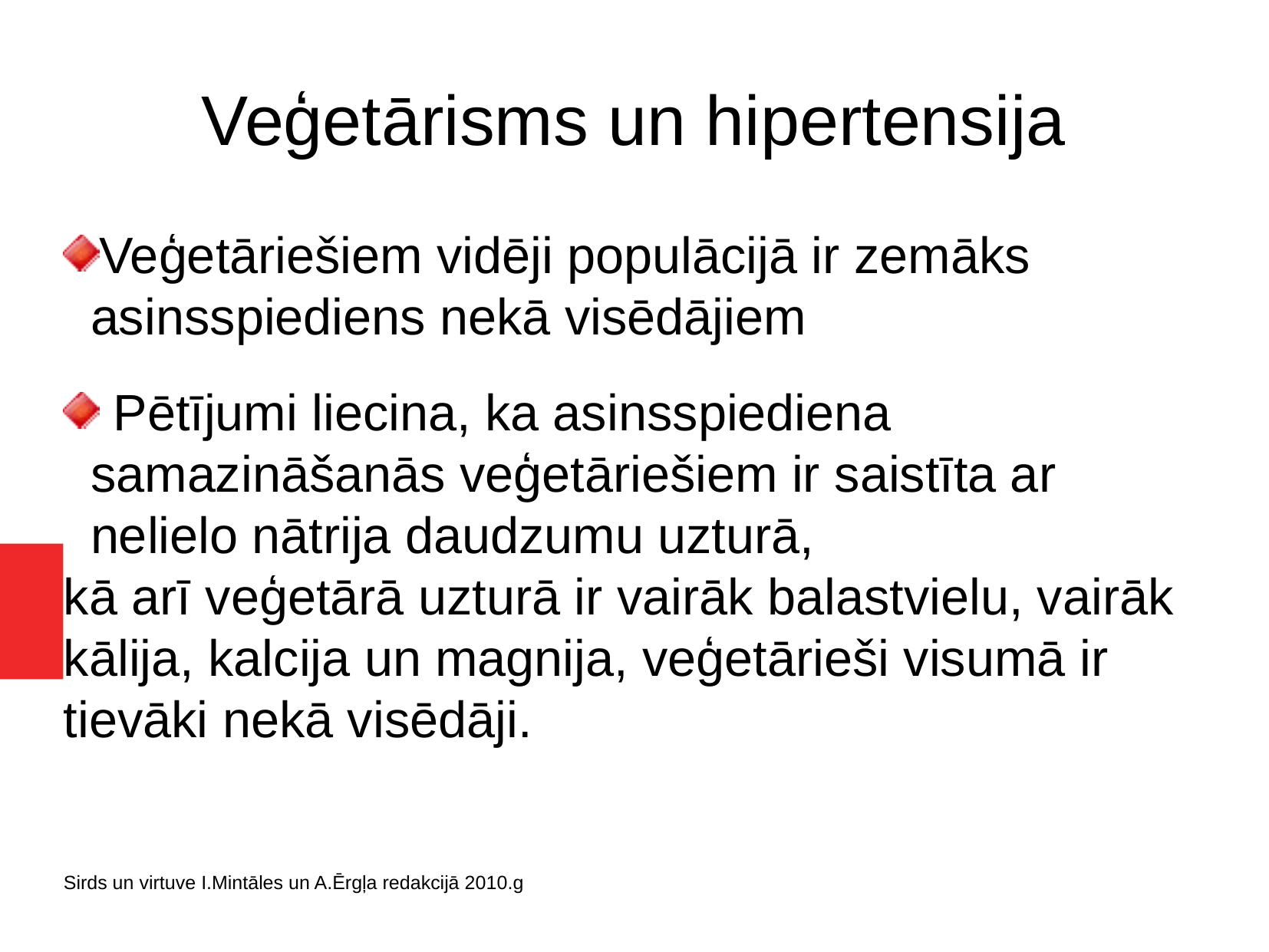

Veģetārisms un hipertensija

Veģetāriešiem vidēji populācijā ir zemāks asinsspiediens nekā visēdājiem

 Pētījumi liecina, ka asinsspiediena samazināšanās veģetāriešiem ir saistīta ar nelielo nātrija daudzumu uzturā,
kā arī veģetārā uzturā ir vairāk balastvielu, vairāk kālija, kalcija un magnija, veģetārieši visumā ir tievāki nekā visēdāji.

Sirds un virtuve I.Mintāles un A.Ērgļa redakcijā 2010.g